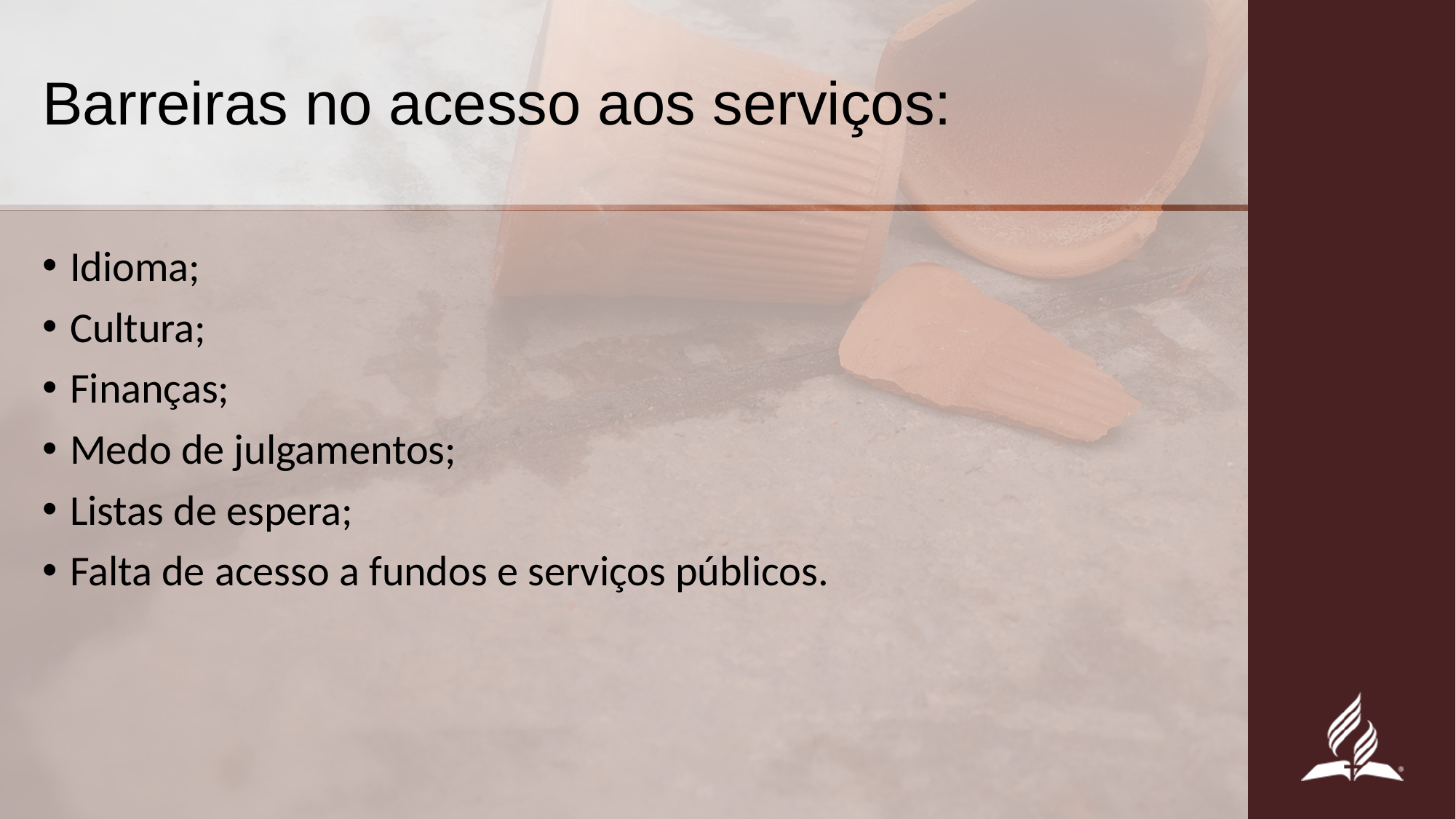

# Barreiras no acesso aos serviços:
Idioma;
Cultura;
Finanças;
Medo de julgamentos;
Listas de espera;
Falta de acesso a fundos e serviços públicos.